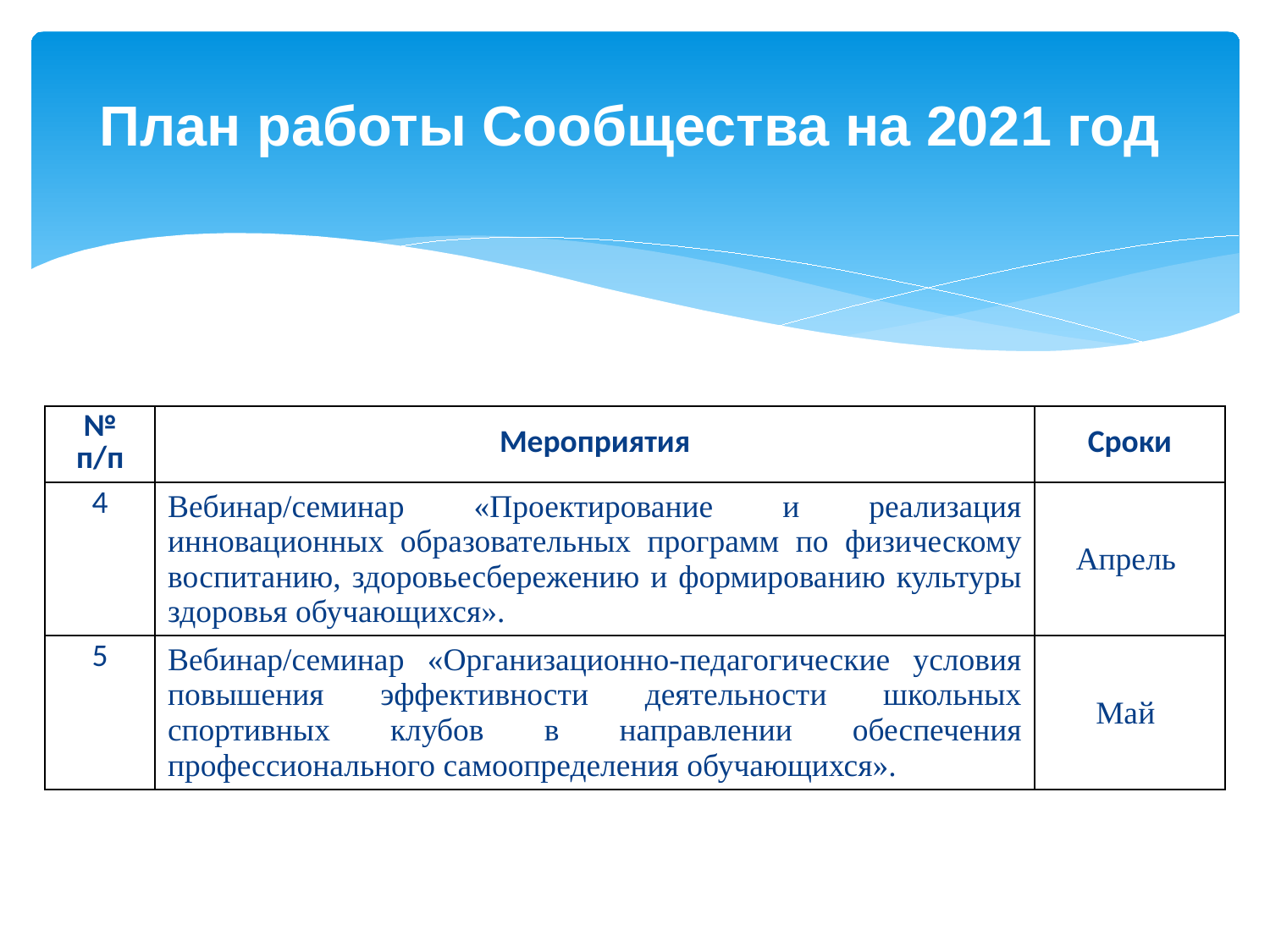

План работы Сообщества на 2021 год
| № п/п | Мероприятия | Сроки |
| --- | --- | --- |
| 4 | Вебинар/семинар «Проектирование и реализация инновационных образовательных программ по физическому воспитанию, здоровьесбережению и формированию культуры здоровья обучающихся». | Апрель |
| 5 | Вебинар/семинар «Организационно-педагогические условия повышения эффективности деятельности школьных спортивных клубов в направлении обеспечения профессионального самоопределения обучающихся». | Май |